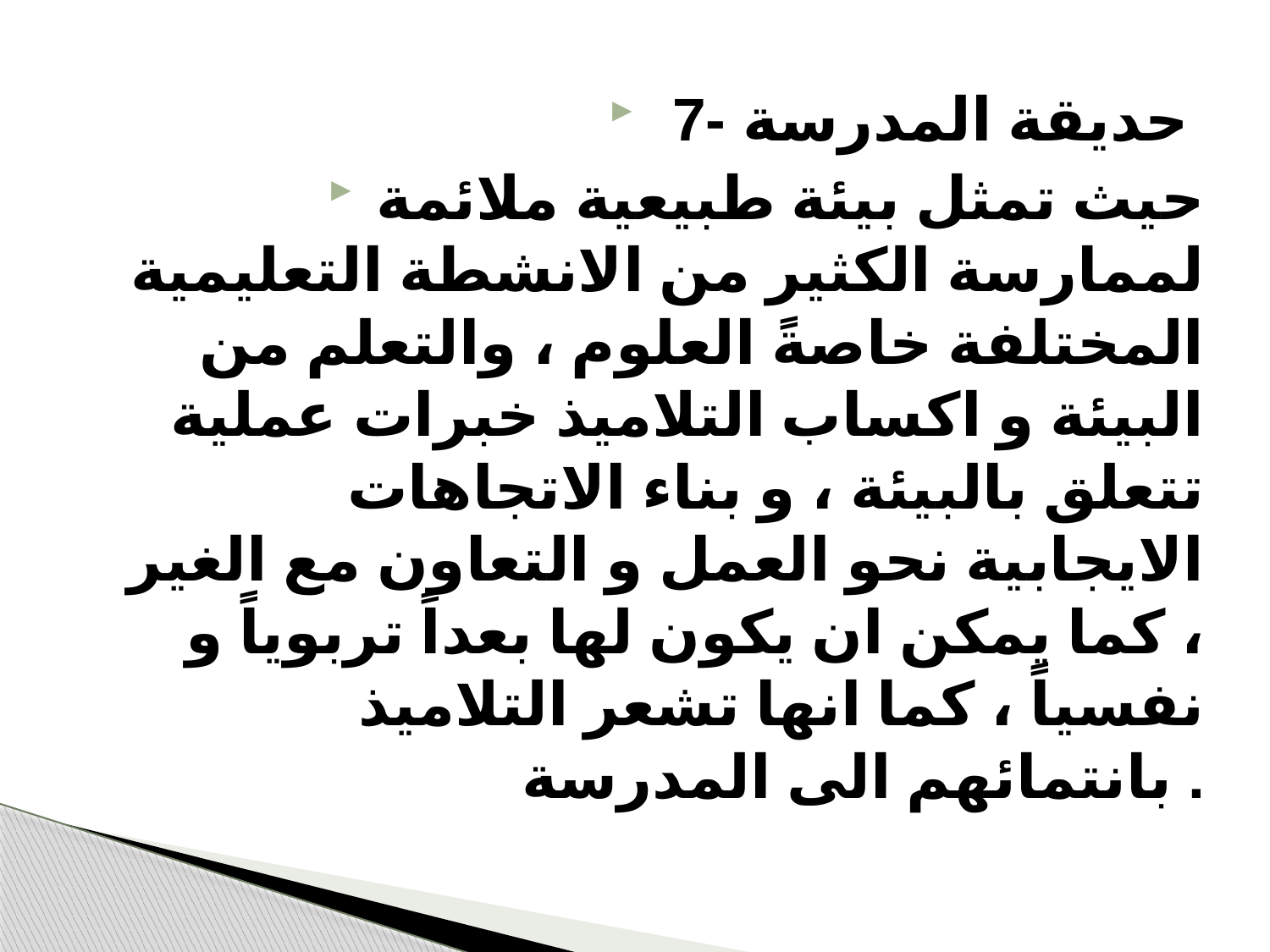

#
7- حديقة المدرسة
حيث تمثل بيئة طبيعية ملائمة لممارسة الكثير من الانشطة التعليمية المختلفة خاصةً العلوم ، والتعلم من البيئة و اكساب التلاميذ خبرات عملية تتعلق بالبيئة ، و بناء الاتجاهات الايجابية نحو العمل و التعاون مع الغير ، كما يمكن ان يكون لها بعداً تربوياً و نفسياً ، كما انها تشعر التلاميذ بانتمائهم الى المدرسة .